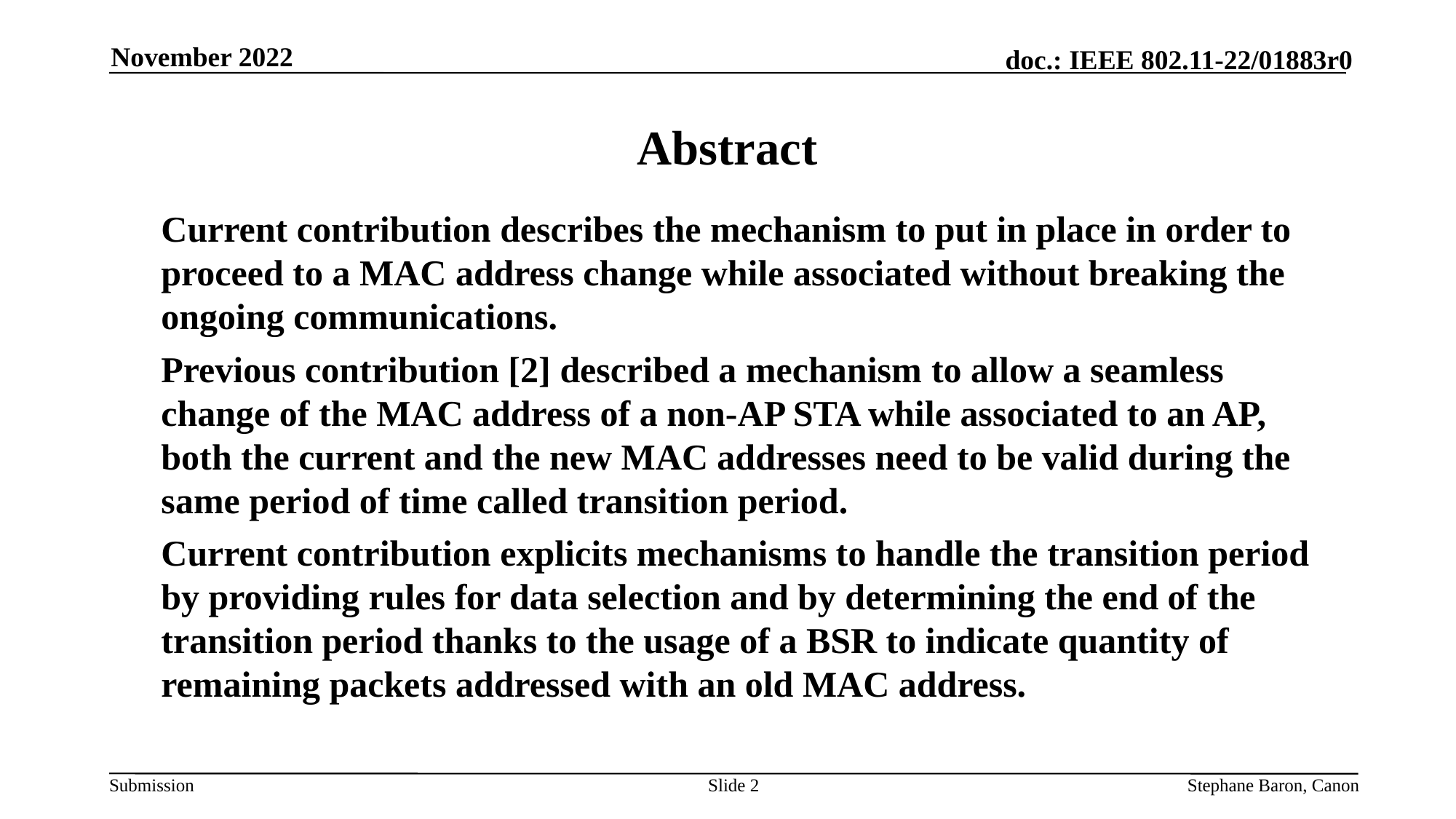

November 2022
# Abstract
	Current contribution describes the mechanism to put in place in order to proceed to a MAC address change while associated without breaking the ongoing communications.
	Previous contribution [2] described a mechanism to allow a seamless change of the MAC address of a non-AP STA while associated to an AP, both the current and the new MAC addresses need to be valid during the same period of time called transition period.
	Current contribution explicits mechanisms to handle the transition period by providing rules for data selection and by determining the end of the transition period thanks to the usage of a BSR to indicate quantity of remaining packets addressed with an old MAC address.

Slide 2
Stephane Baron, Canon